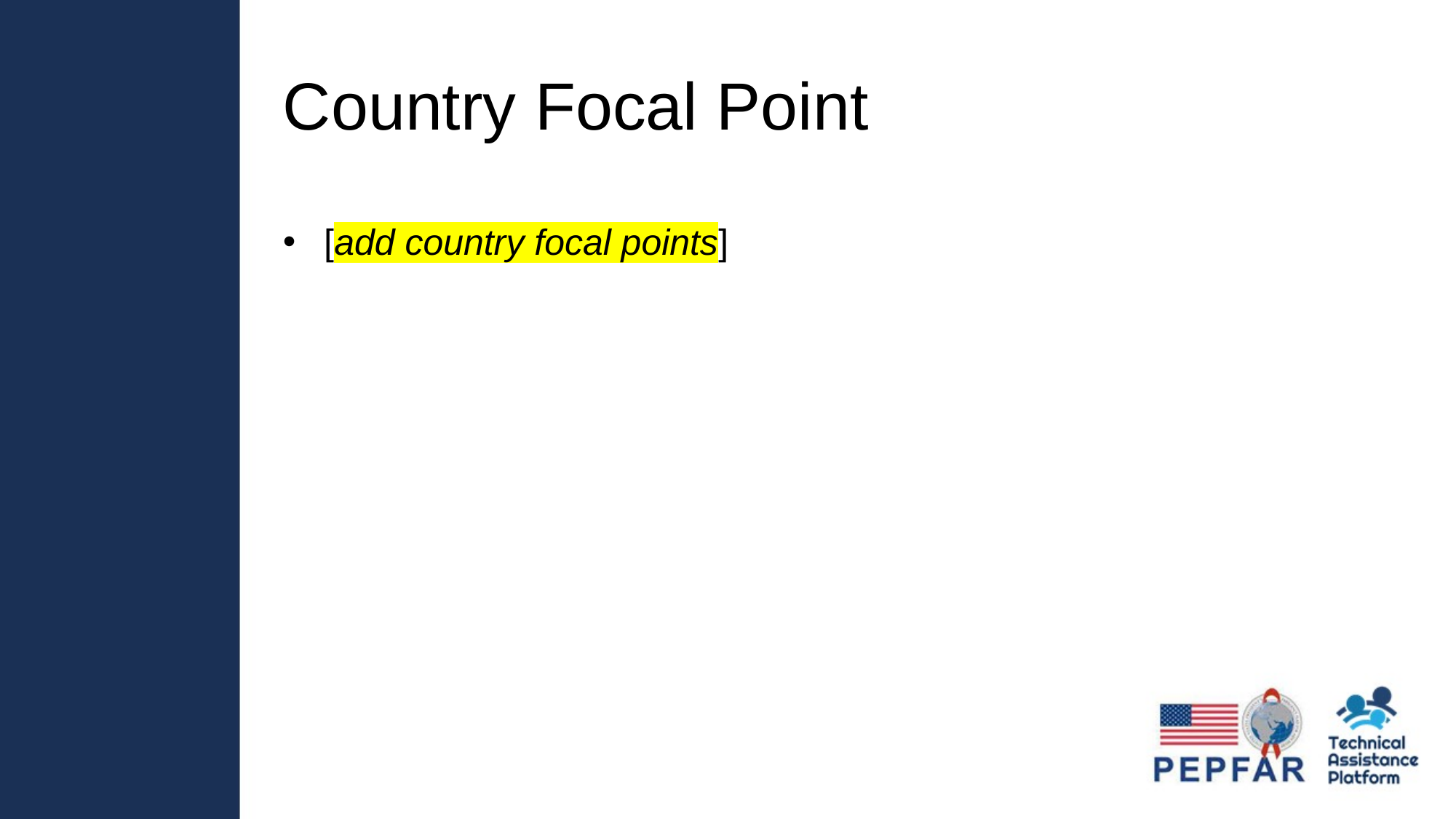

# Country Focal Point
[add country focal points]